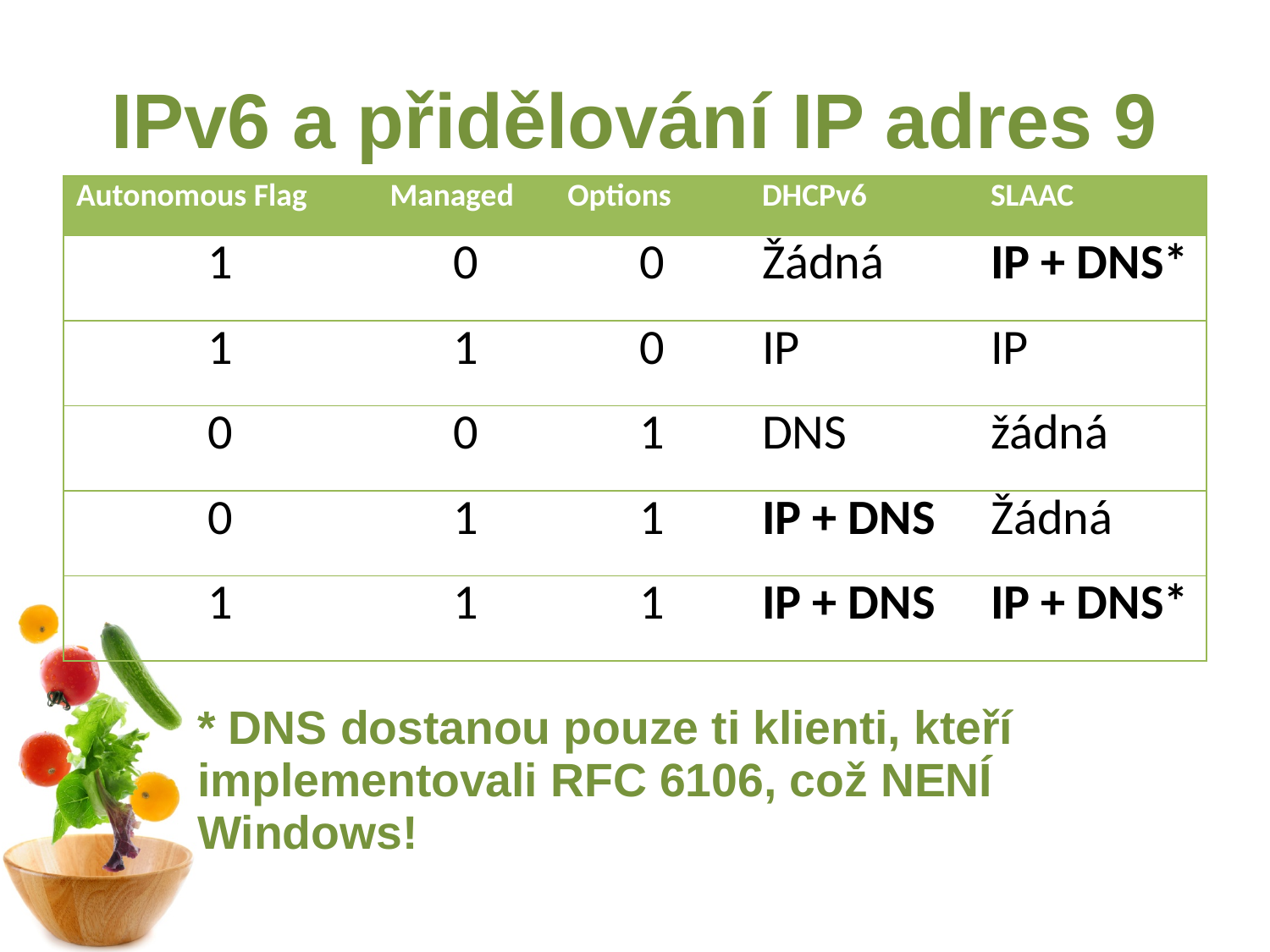

# IPv6 a přidělování IP adres 9
| Autonomous Flag | Managed | Options | DHCPv6 | SLAAC |
| --- | --- | --- | --- | --- |
| 1 | 0 | 0 | Žádná | IP + DNS\* |
| 1 | 1 | 0 | IP | IP |
| 0 | 0 | 1 | DNS | žádná |
| 0 | 1 | 1 | IP + DNS | Žádná |
| 1 | 1 | 1 | IP + DNS | IP + DNS\* |

* DNS dostanou pouze ti klienti, kteří implementovali RFC 6106, což NENÍ Windows!